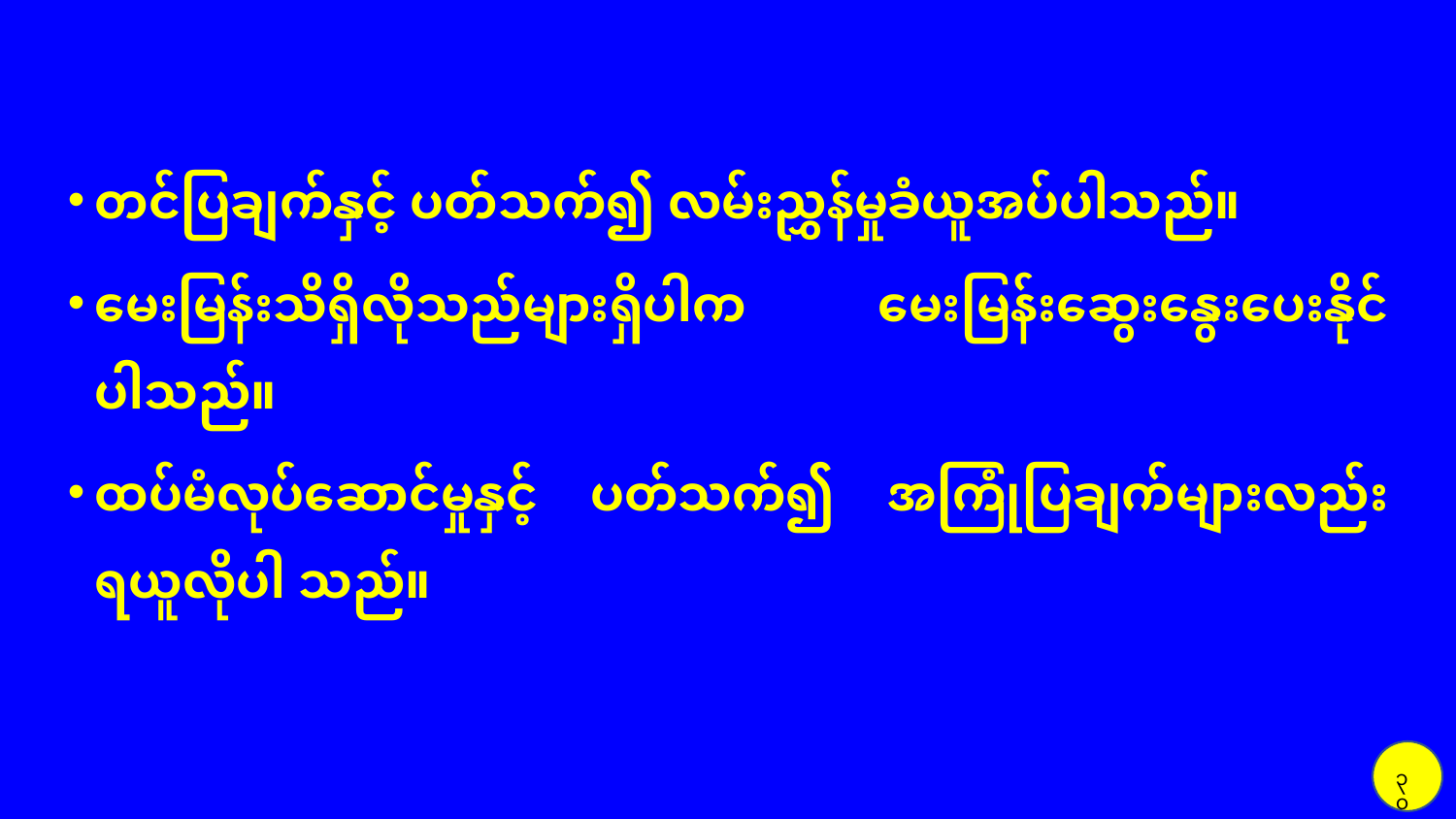

တင်ပြချက်နှင့် ပတ်သက်၍ လမ်းညွှန်မှုခံယူအပ်ပါသည်။
မေးမြန်းသိရှိလိုသည်များရှိပါက မေးမြန်းဆွေးနွေးပေးနိုင်ပါသည်။
ထပ်မံလုပ်ဆောင်မှုနှင့် ပတ်သက်၍ အကြုံပြချက်များလည်း ရယူလိုပါ သည်။
၃၀